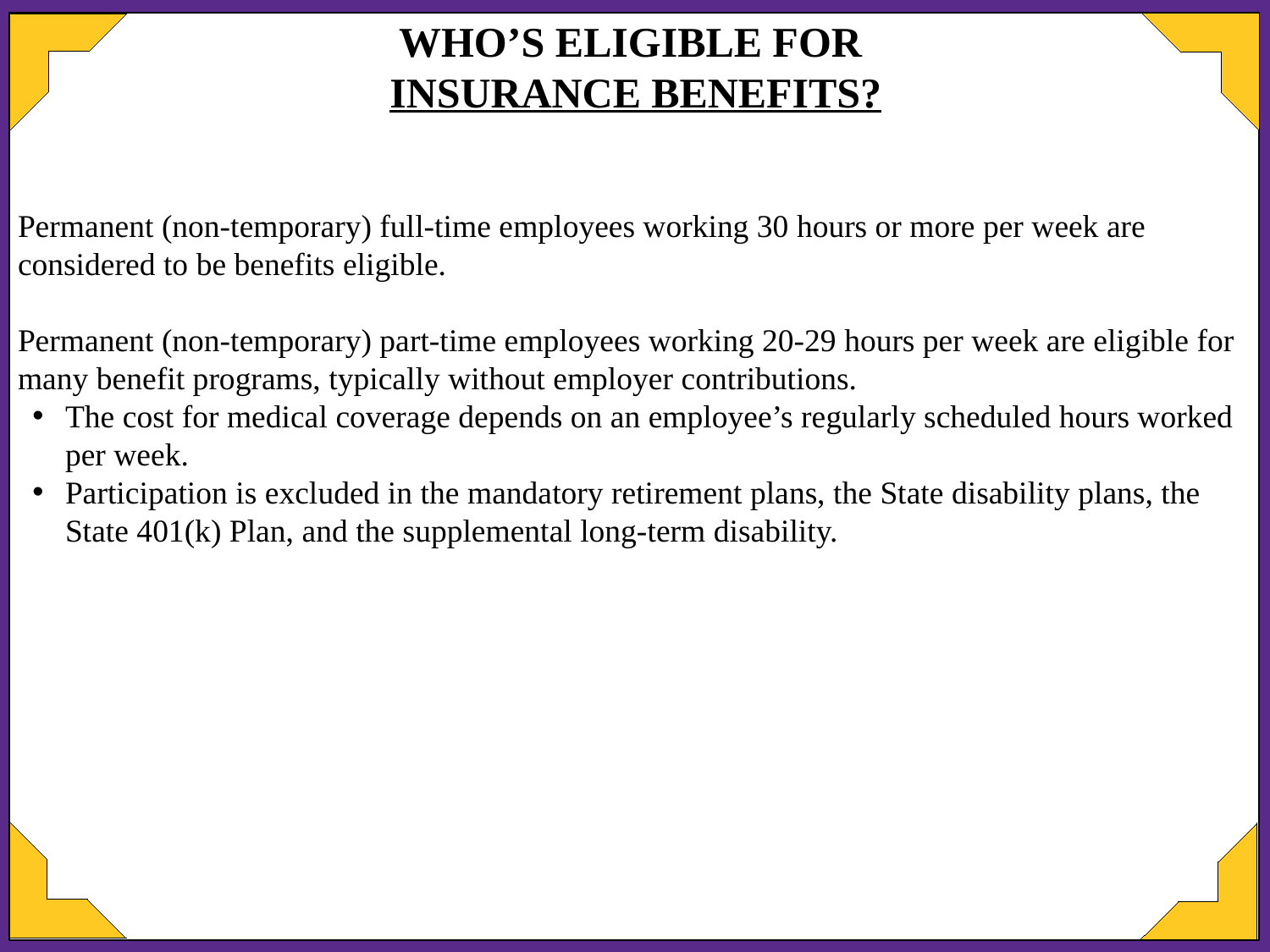

# WHO’S ELIGIBLE FOR INSURANCE BENEFITS?

Permanent (non-temporary) full-time employees working 30 hours or more per week are considered to be benefits eligible.

Permanent (non-temporary) part-time employees working 20-29 hours per week are eligible for many benefit programs, typically without employer contributions.
The cost for medical coverage depends on an employee’s regularly scheduled hours worked per week.
Participation is excluded in the mandatory retirement plans, the State disability plans, the State 401(k) Plan, and the supplemental long-term disability.